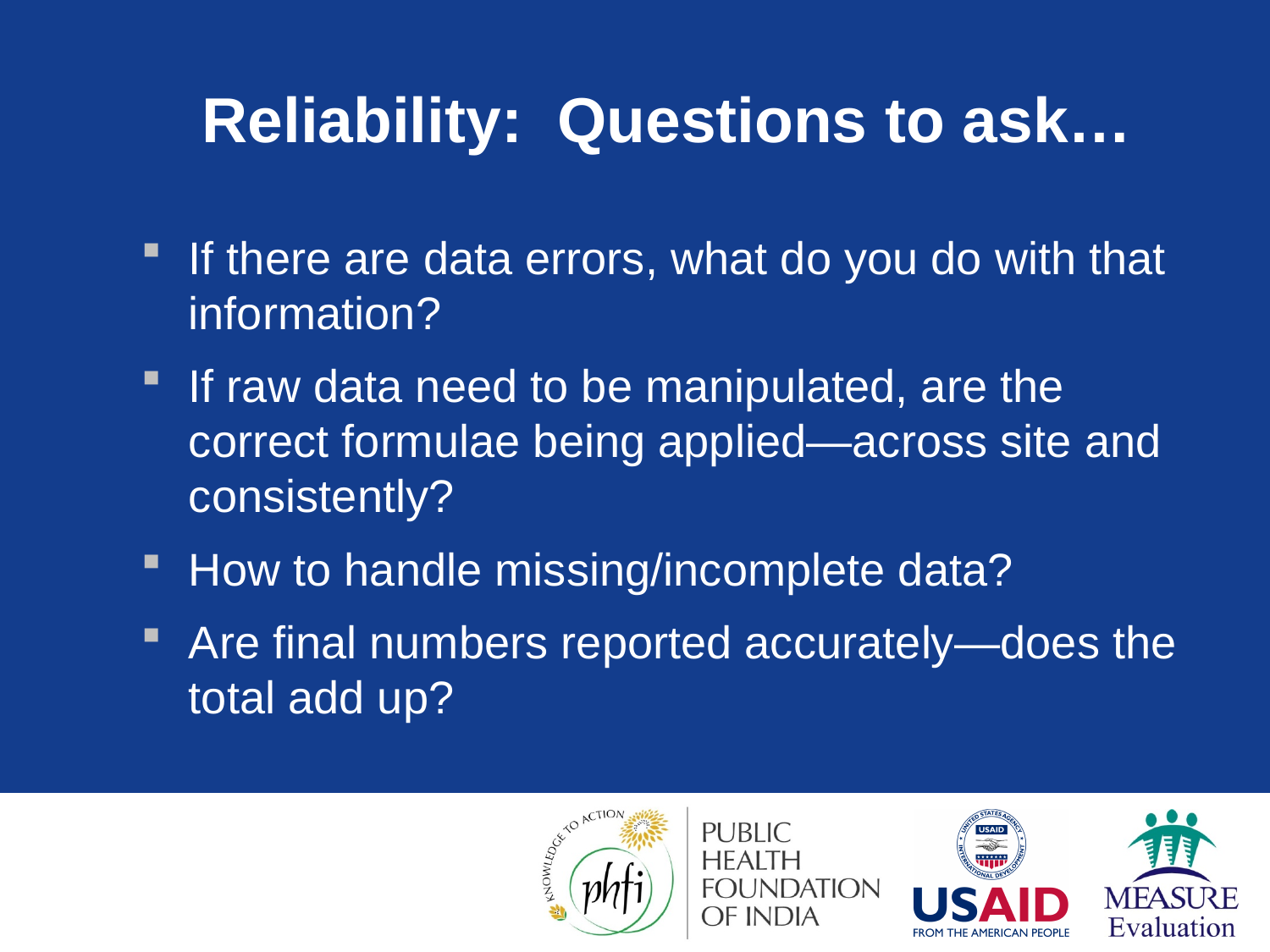

# Reliability:  Questions to ask…
If there are data errors, what do you do with that information?
If raw data need to be manipulated, are the correct formulae being applied—across site and consistently?
How to handle missing/incomplete data?
Are final numbers reported accurately—does the total add up?